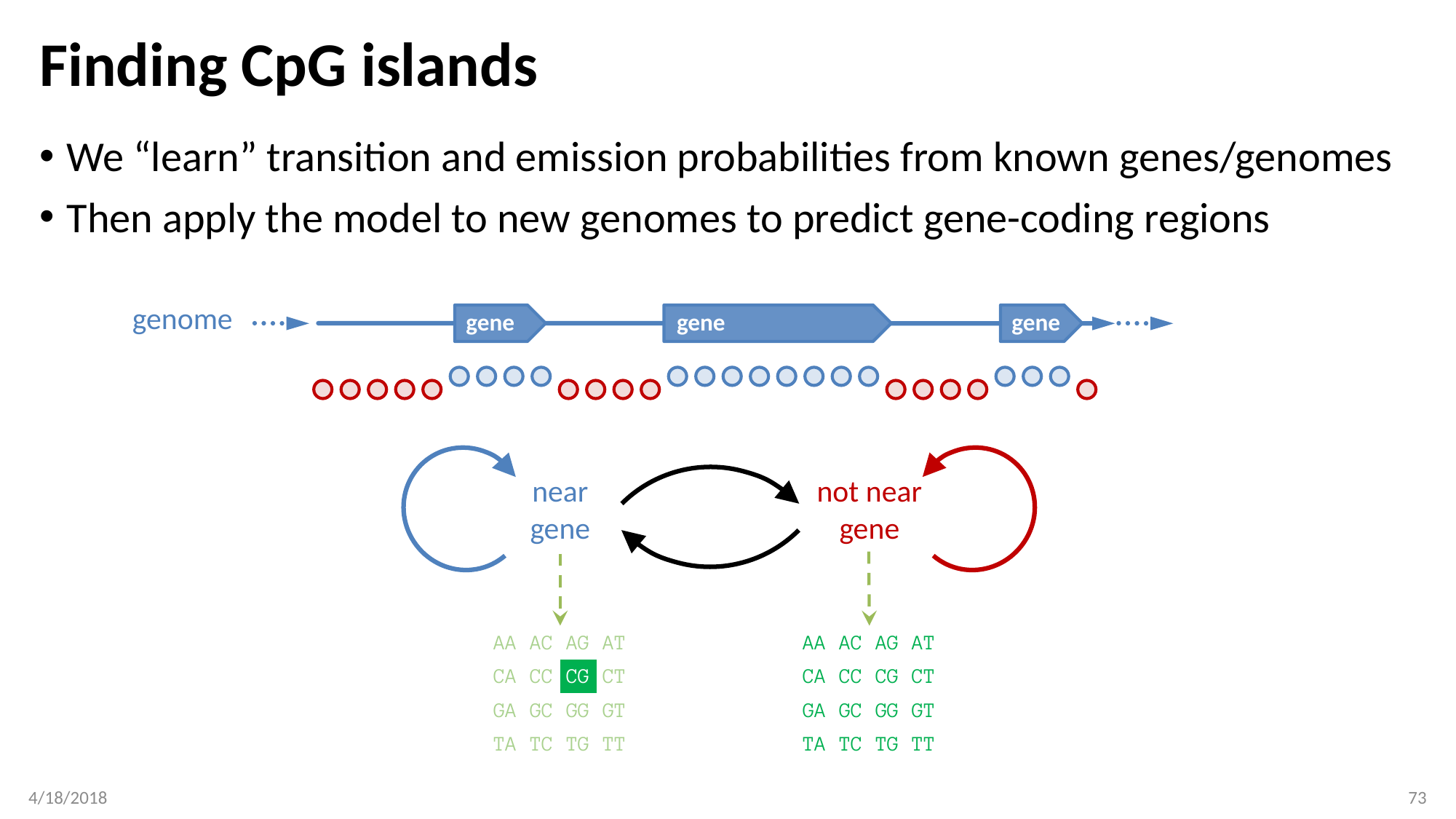

# Finding CpG islands
We “learn” transition and emission probabilities from known genes/genomes
Then apply the model to new genomes to predict gene-coding regions
genome
gene
gene
gene

near
gene
not near
gene

| AA | AC | AG | AT |
| --- | --- | --- | --- |
| CA | CC | CG | CT |
| GA | GC | GG | GT |
| TA | TC | TG | TT |
| AA | AC | AG | AT |
| --- | --- | --- | --- |
| CA | CC | CG | CT |
| GA | GC | GG | GT |
| TA | TC | TG | TT |
4/18/2018
73